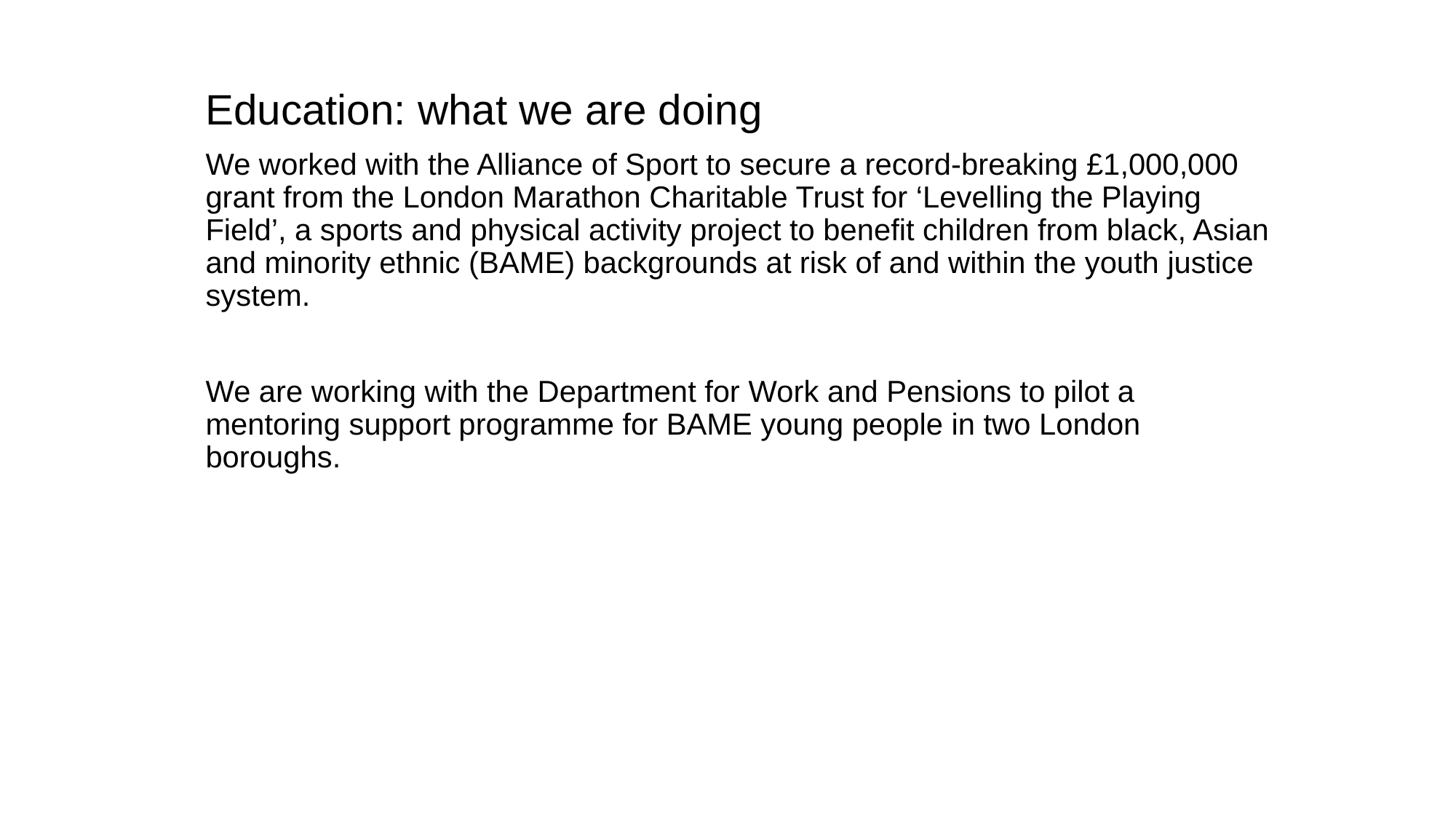

Education: what we are doing
We worked with the Alliance of Sport to secure a record-breaking £1,000,000 grant from the London Marathon Charitable Trust for ‘Levelling the Playing Field’, a sports and physical activity project to benefit children from black, Asian and minority ethnic (BAME) backgrounds at risk of and within the youth justice system.

We are working with the Department for Work and Pensions to pilot a mentoring support programme for BAME young people in two London boroughs.